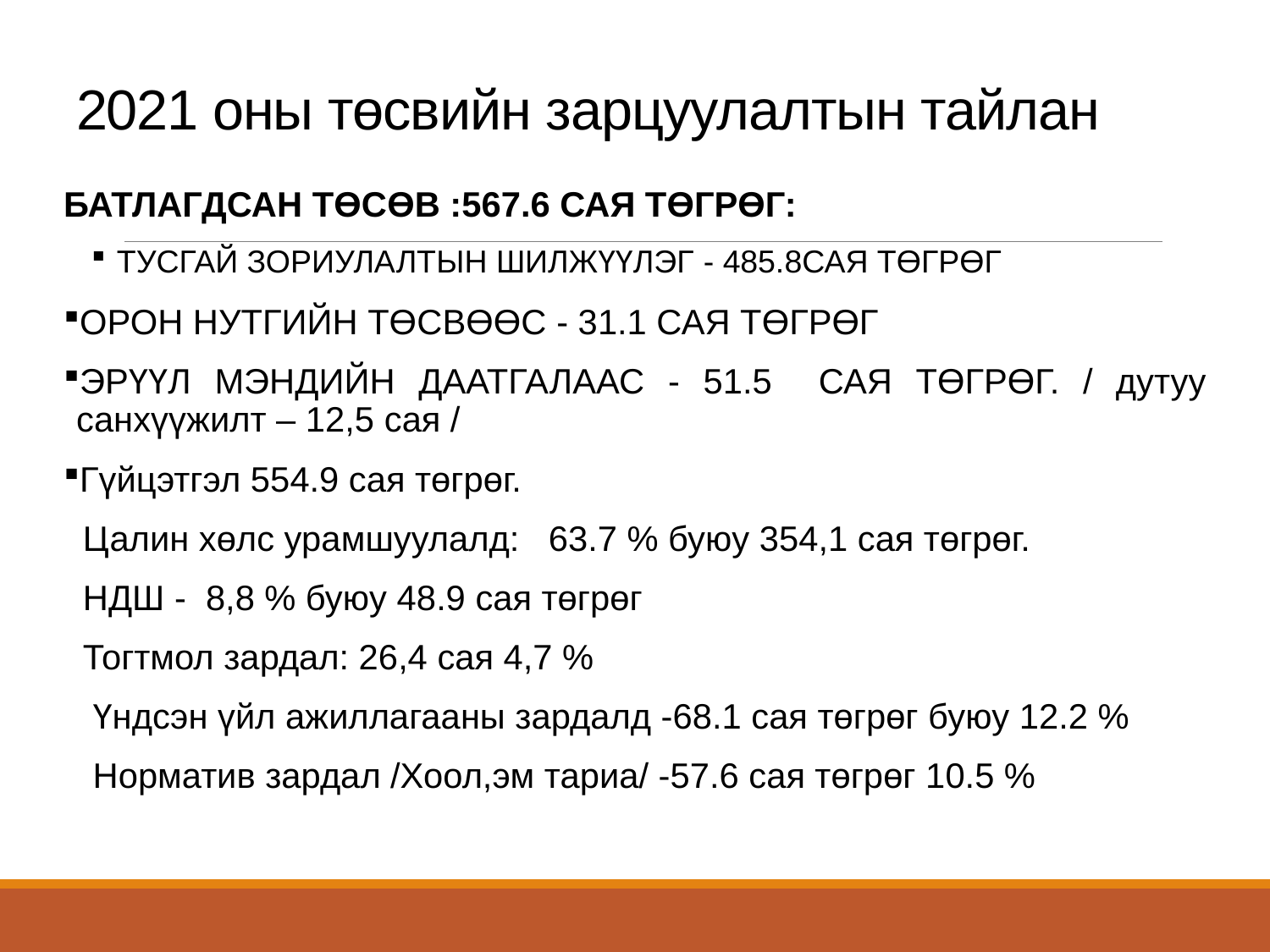

# 2021 оны төсвийн зарцуулалтын тайлан
БАТЛАГДСАН ТӨСӨВ :567.6 САЯ ТӨГРӨГ:
ТУСГАЙ ЗОРИУЛАЛТЫН ШИЛЖҮҮЛЭГ - 485.8САЯ ТӨГРӨГ
ОРОН НУТГИЙН ТӨСВӨӨС - 31.1 САЯ ТӨГРӨГ
ЭРҮҮЛ МЭНДИЙН ДААТГАЛААС - 51.5  САЯ ТӨГРӨГ. / дутуу санхүүжилт – 12,5 сая /
Гүйцэтгэл 554.9 сая төгрөг.
  Цалин хөлс урамшуулалд:   63.7 % буюу 354,1 сая төгрөг.
  НДШ -  8,8 % буюу 48.9 сая төгрөг
  Тогтмол зардал: 26,4 сая 4,7 %
   Үндсэн үйл ажиллагааны зардалд -68.1 сая төгрөг буюу 12.2 %
   Норматив зардал /Хоол,эм тариа/ -57.6 сая төгрөг 10.5 %